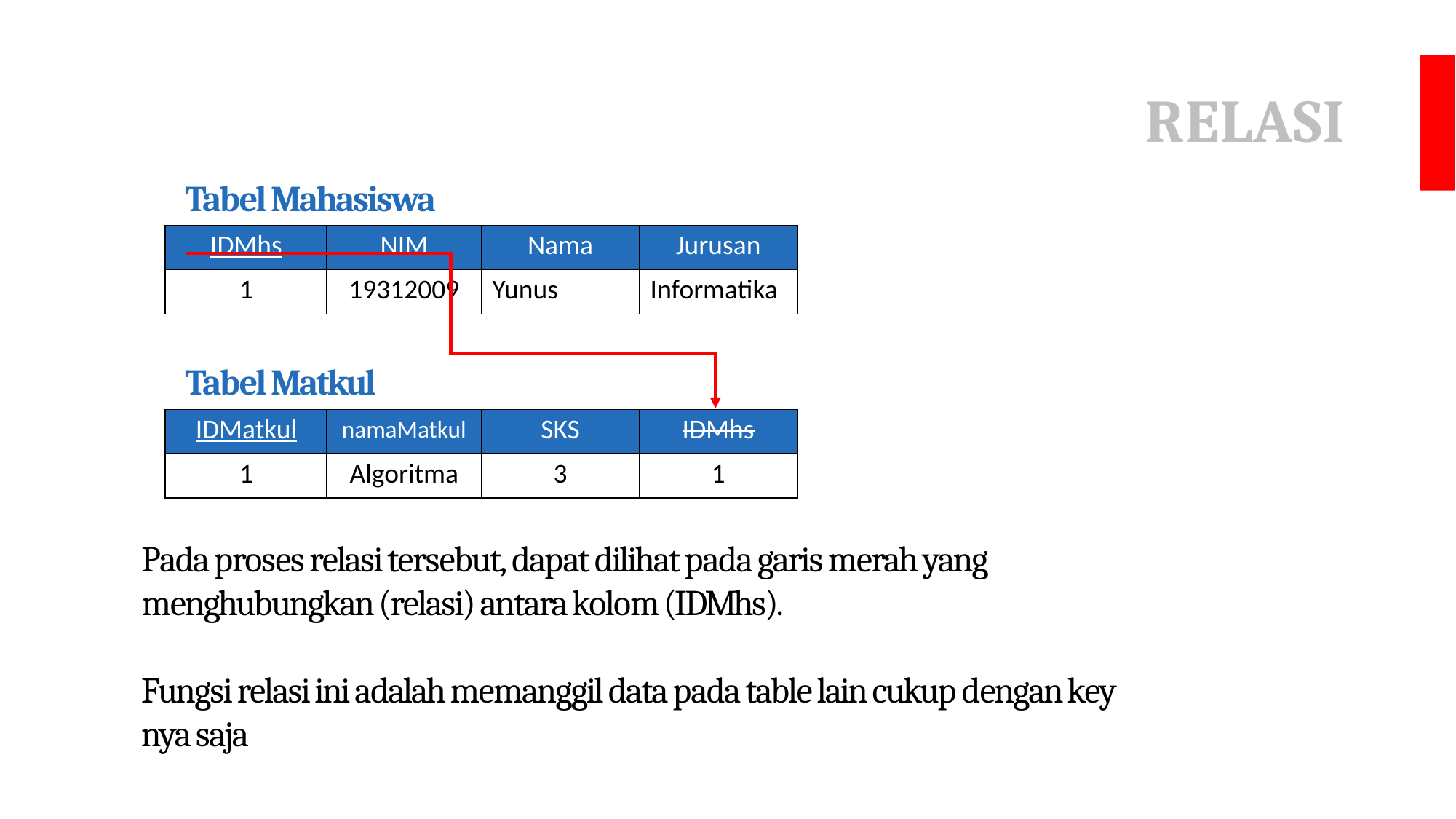

# RELASI

Tabel Mahasiswa
| IDMhs | NIM | Nama | Jurusan |
| --- | --- | --- | --- |
| 1 | 19312009 | Yunus | Informatika |
Tabel Matkul
| IDMatkul | namaMatkul | SKS | IDMhs |
| --- | --- | --- | --- |
| 1 | Algoritma | 3 | 1 |
Pada proses relasi tersebut, dapat dilihat pada garis merah yang menghubungkan (relasi) antara kolom (IDMhs).

Fungsi relasi ini adalah memanggil data pada table lain cukup dengan key nya saja